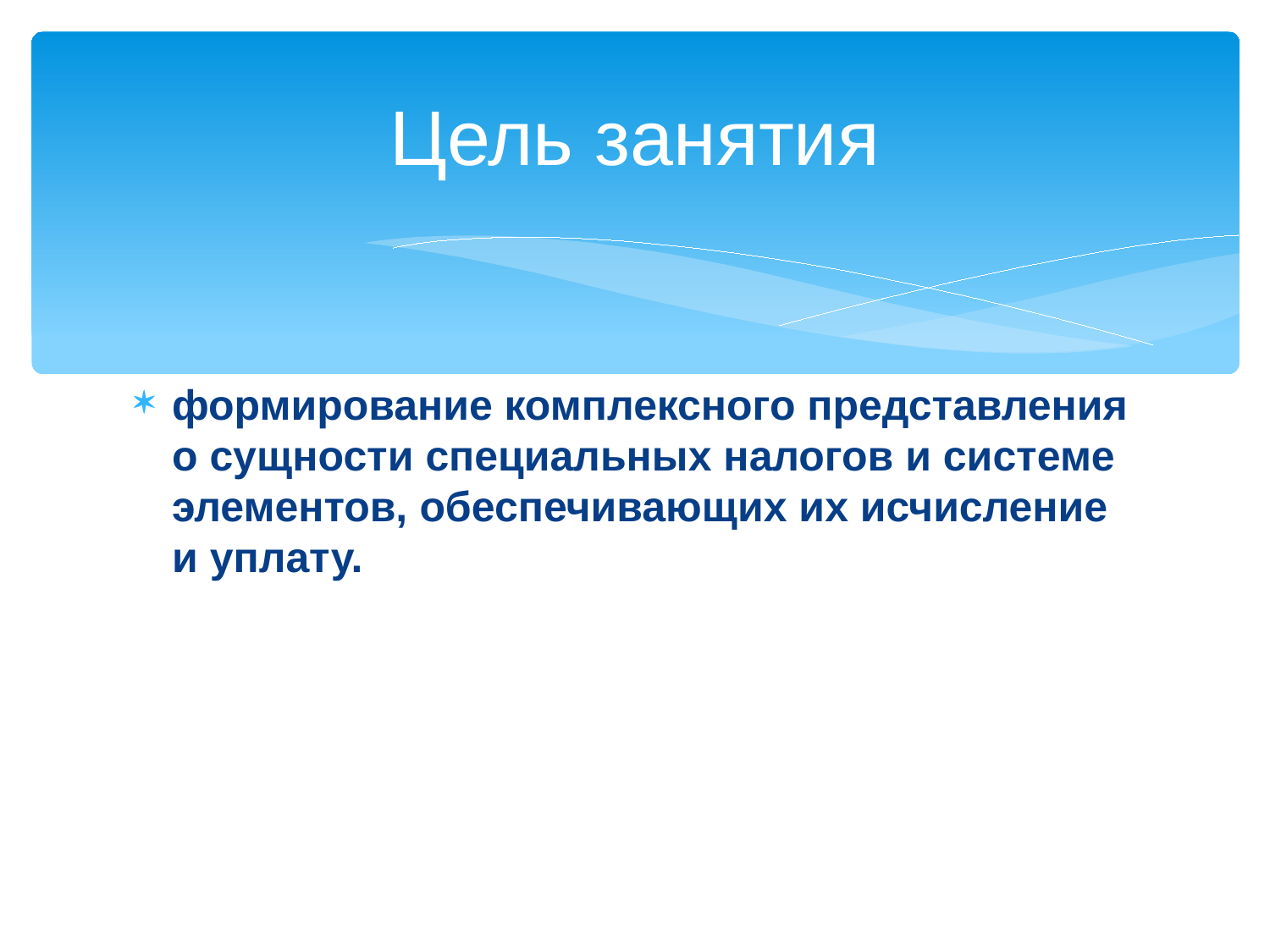

# Цель занятия
формирование комплексного представления о сущности специальных налогов и системе элементов, обеспечивающих их исчисление и уплату.